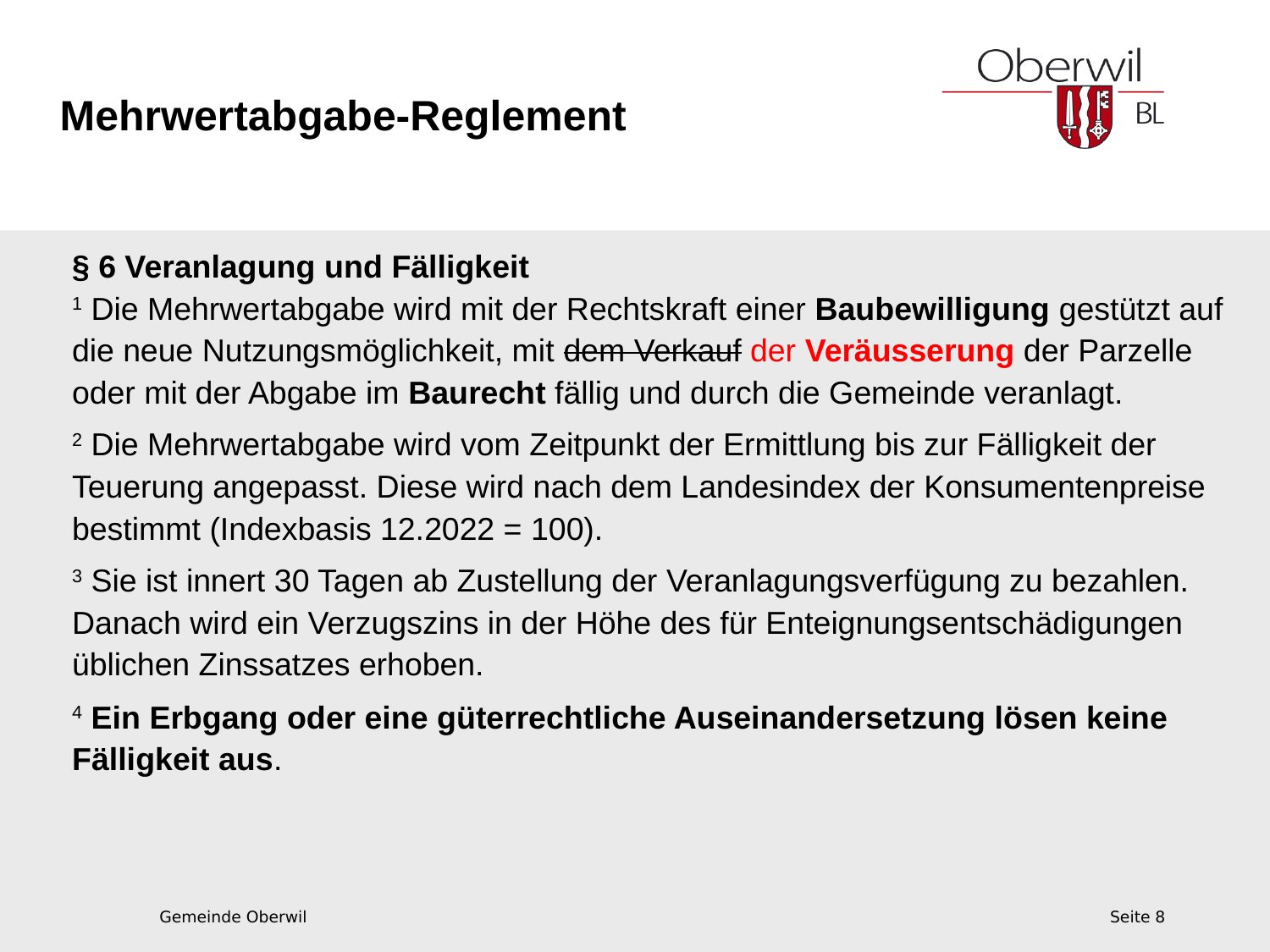

# Mehrwertabgabe-Reglement
§ 6 Veranlagung und Fälligkeit
1 Die Mehrwertabgabe wird mit der Rechtskraft einer Baubewilligung gestützt auf die neue Nutzungsmöglichkeit, mit dem Verkauf der Veräusserung der Parzelle oder mit der Abgabe im Baurecht fällig und durch die Gemeinde veranlagt.
2 Die Mehrwertabgabe wird vom Zeitpunkt der Ermittlung bis zur Fälligkeit der Teuerung angepasst. Diese wird nach dem Landesindex der Konsumentenpreise bestimmt (Indexbasis 12.2022 = 100).
3 Sie ist innert 30 Tagen ab Zustellung der Veranlagungsverfügung zu bezahlen. Danach wird ein Verzugszins in der Höhe des für Enteignungsentschädigungen üblichen Zinssatzes erhoben.
4 Ein Erbgang oder eine güterrechtliche Auseinandersetzung lösen keine Fälligkeit aus.